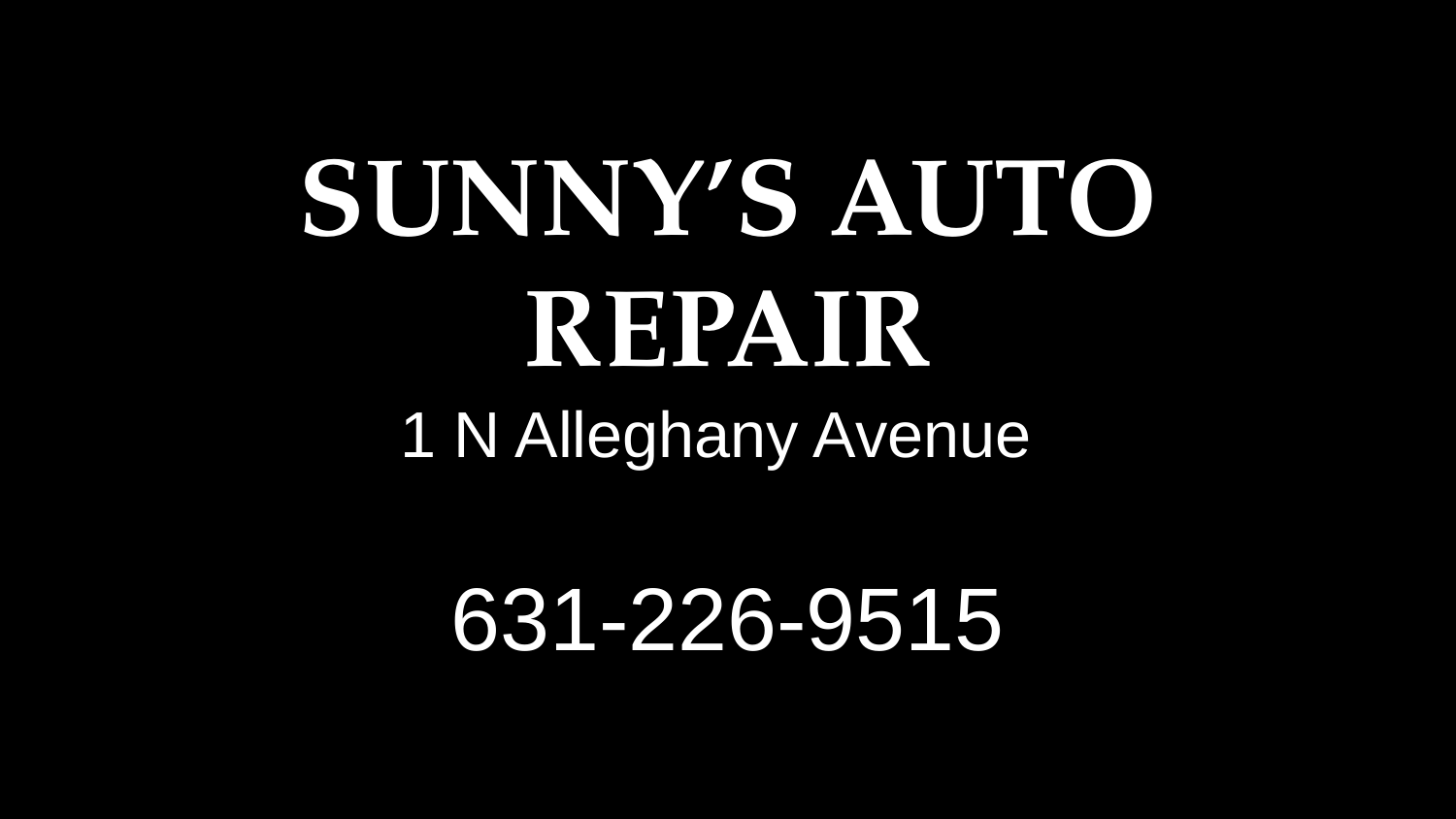

# Sunny’s auto repair
1 N Alleghany Avenue
631-226-9515